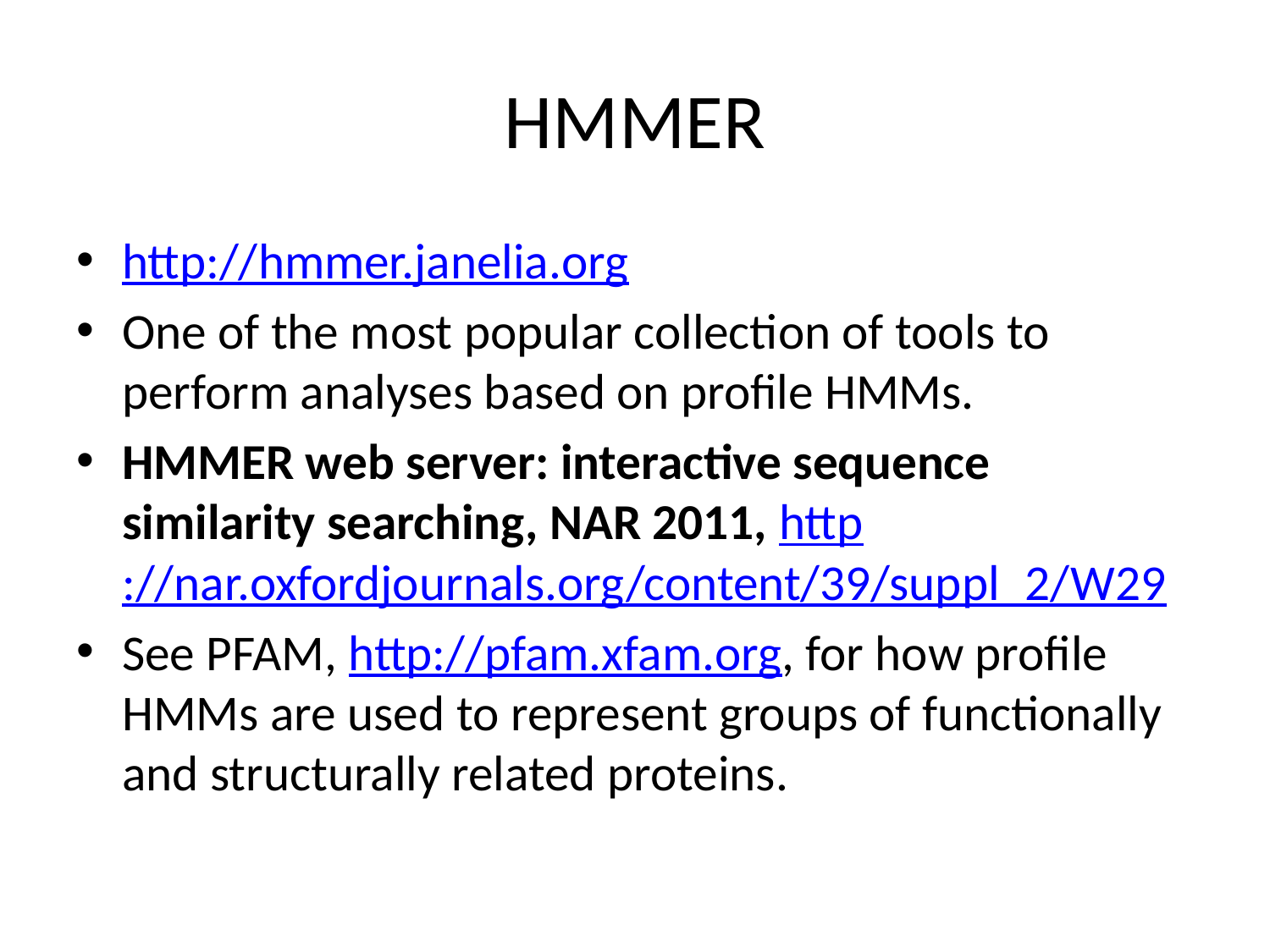

# HMMER
http://hmmer.janelia.org
One of the most popular collection of tools to perform analyses based on profile HMMs.
HMMER web server: interactive sequence similarity searching, NAR 2011, http://nar.oxfordjournals.org/content/39/suppl_2/W29
See PFAM, http://pfam.xfam.org, for how profile HMMs are used to represent groups of functionally and structurally related proteins.